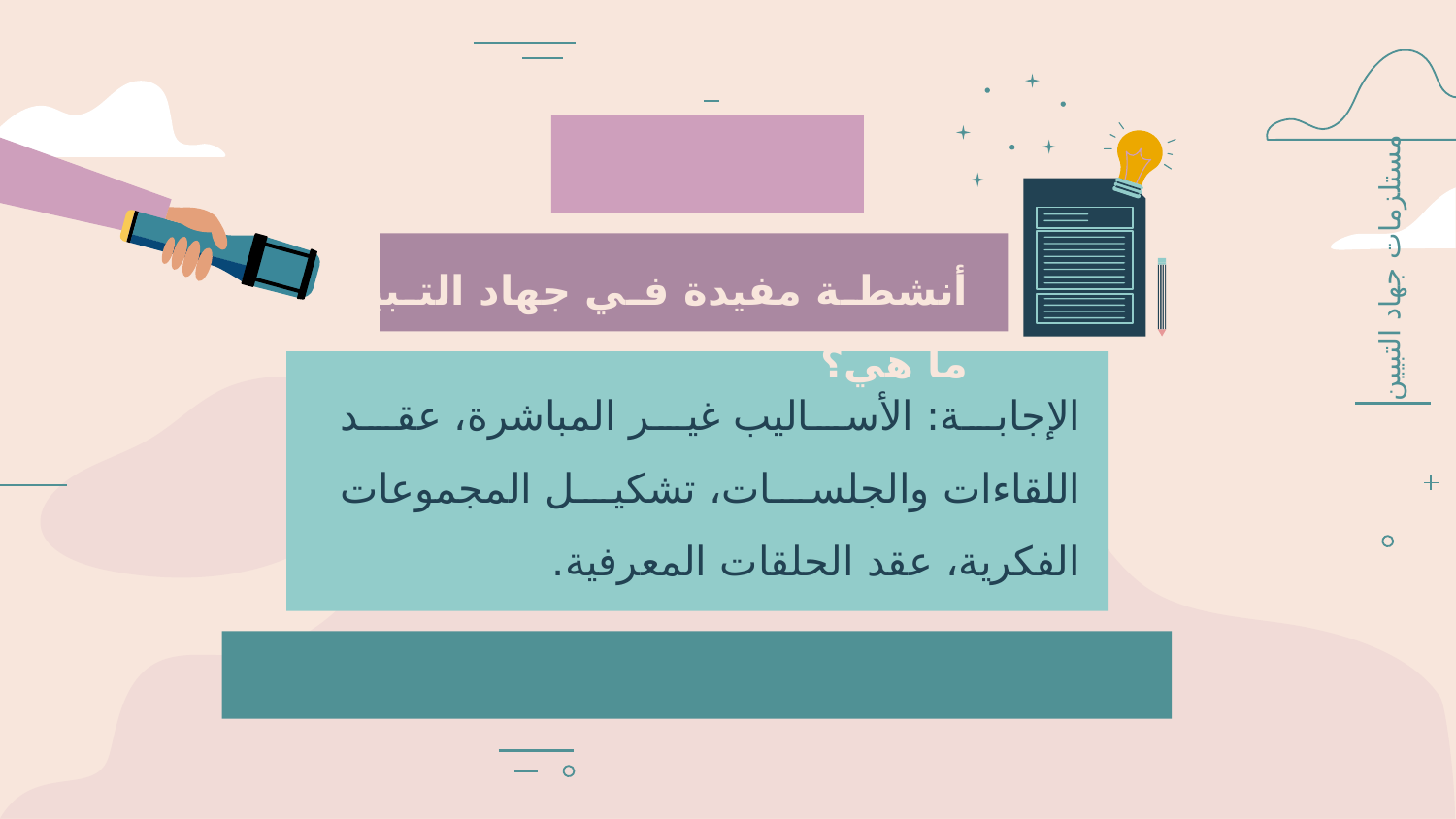

أنشطة مفيدة في جهاد التبيين، ما هي؟
مستلزمات جهاد التبيين
الإجابة: الأساليب غير المباشرة، عقد اللقاءات والجلسات، تشكيل المجموعات الفكرية، عقد الحلقات المعرفية.